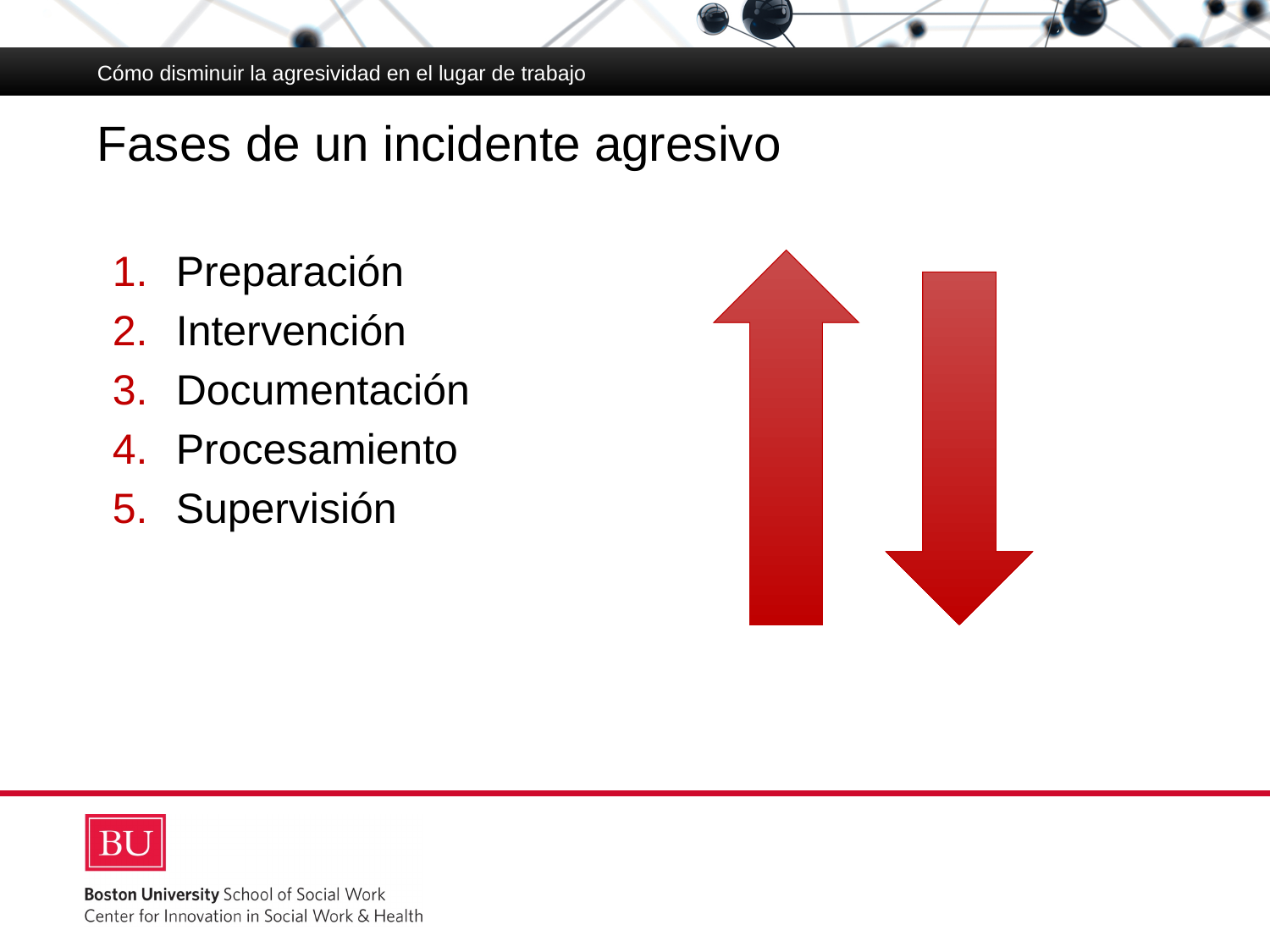

Cómo disminuir la agresividad en el lugar de trabajo
# Fases de un incidente agresivo
Preparación
Intervención
Documentación
Procesamiento
Supervisión